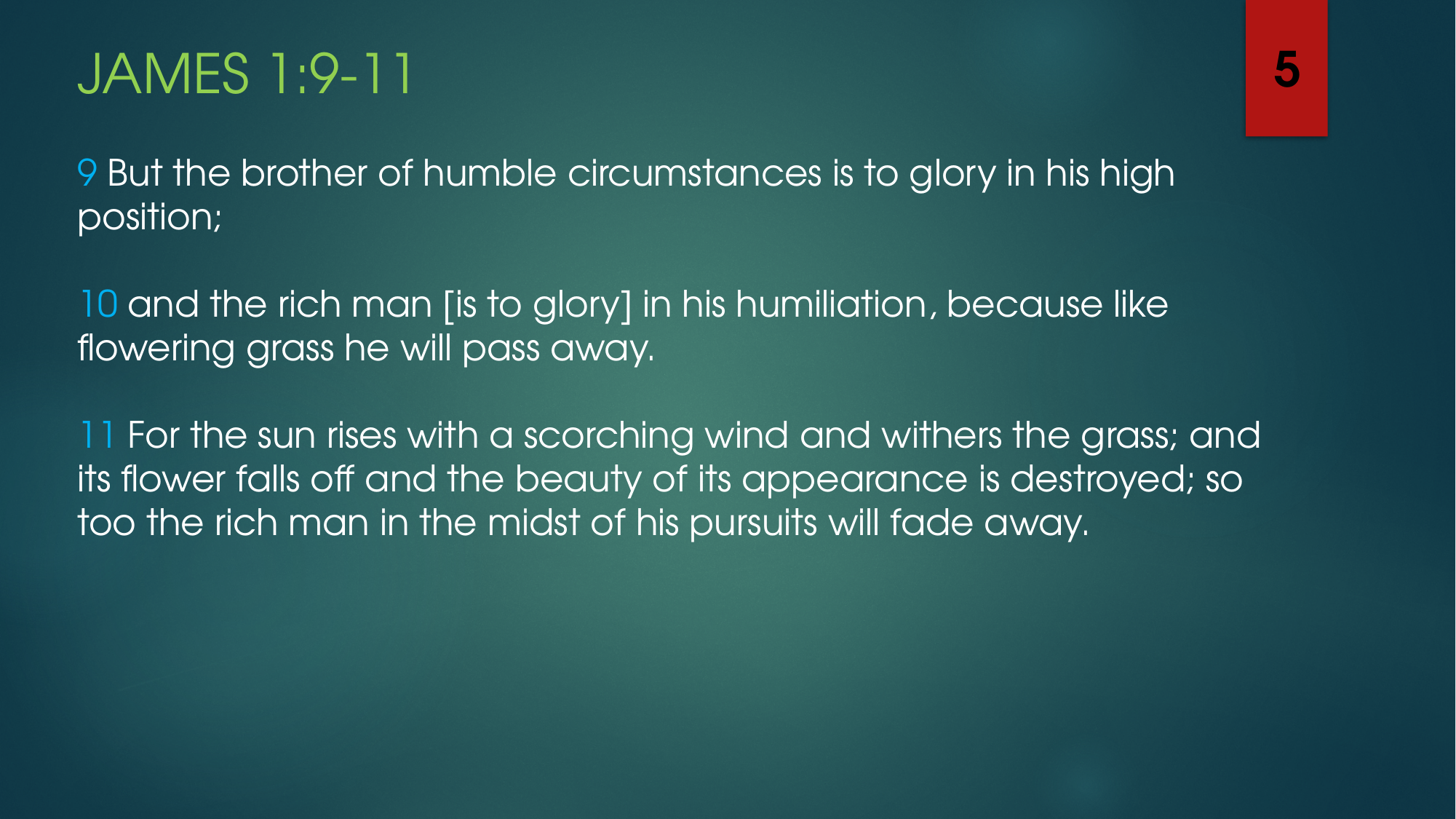

James 1:9-11
5
9 But the brother of humble circumstances is to glory in his high position;

10 and the rich man [is to glory] in his humiliation, because like flowering grass he will pass away.

11 For the sun rises with a scorching wind and withers the grass; and its flower falls off and the beauty of its appearance is destroyed; so too the rich man in the midst of his pursuits will fade away.